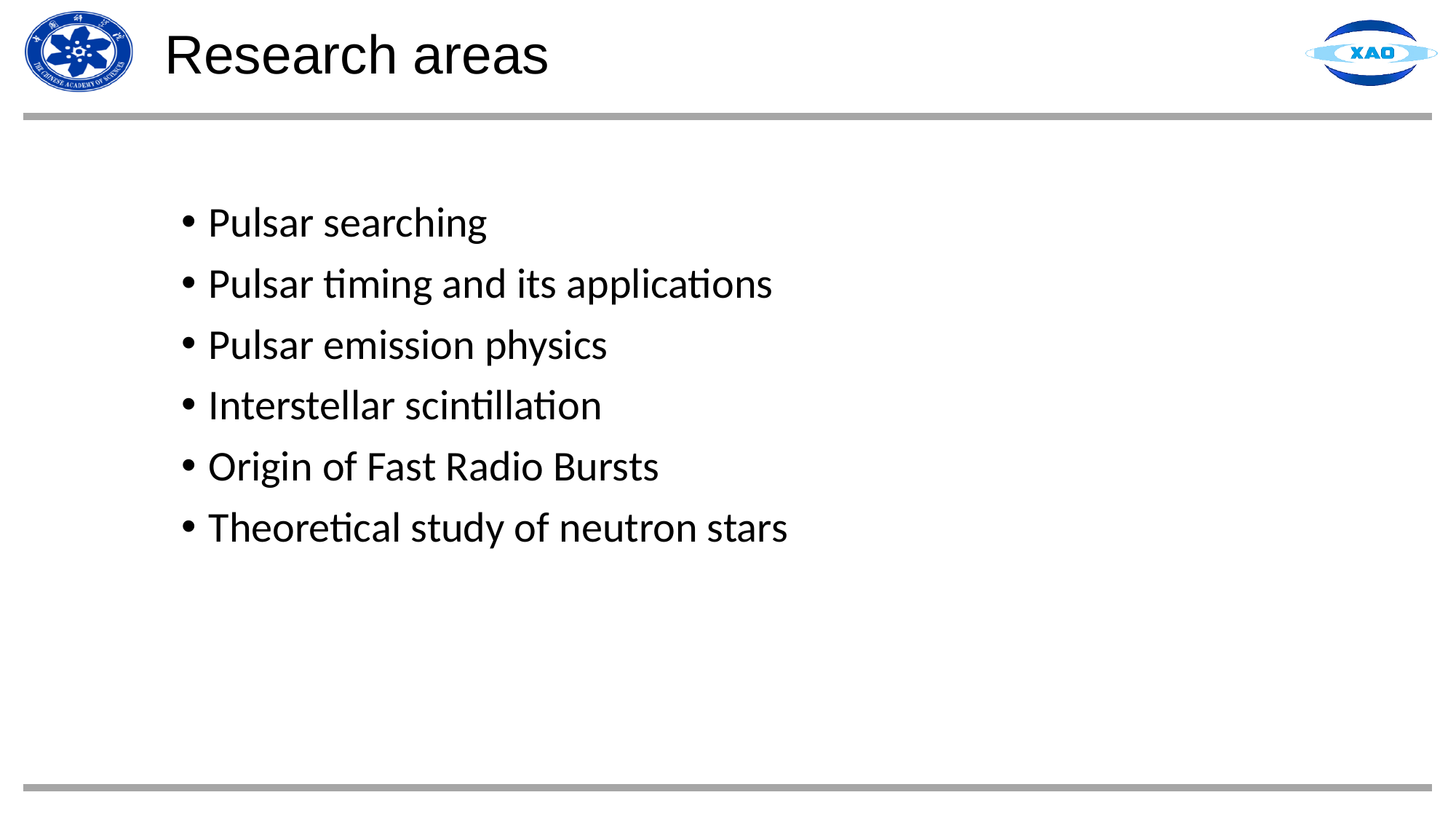

# Research areas
Pulsar searching
Pulsar timing and its applications
Pulsar emission physics
Interstellar scintillation
Origin of Fast Radio Bursts
Theoretical study of neutron stars